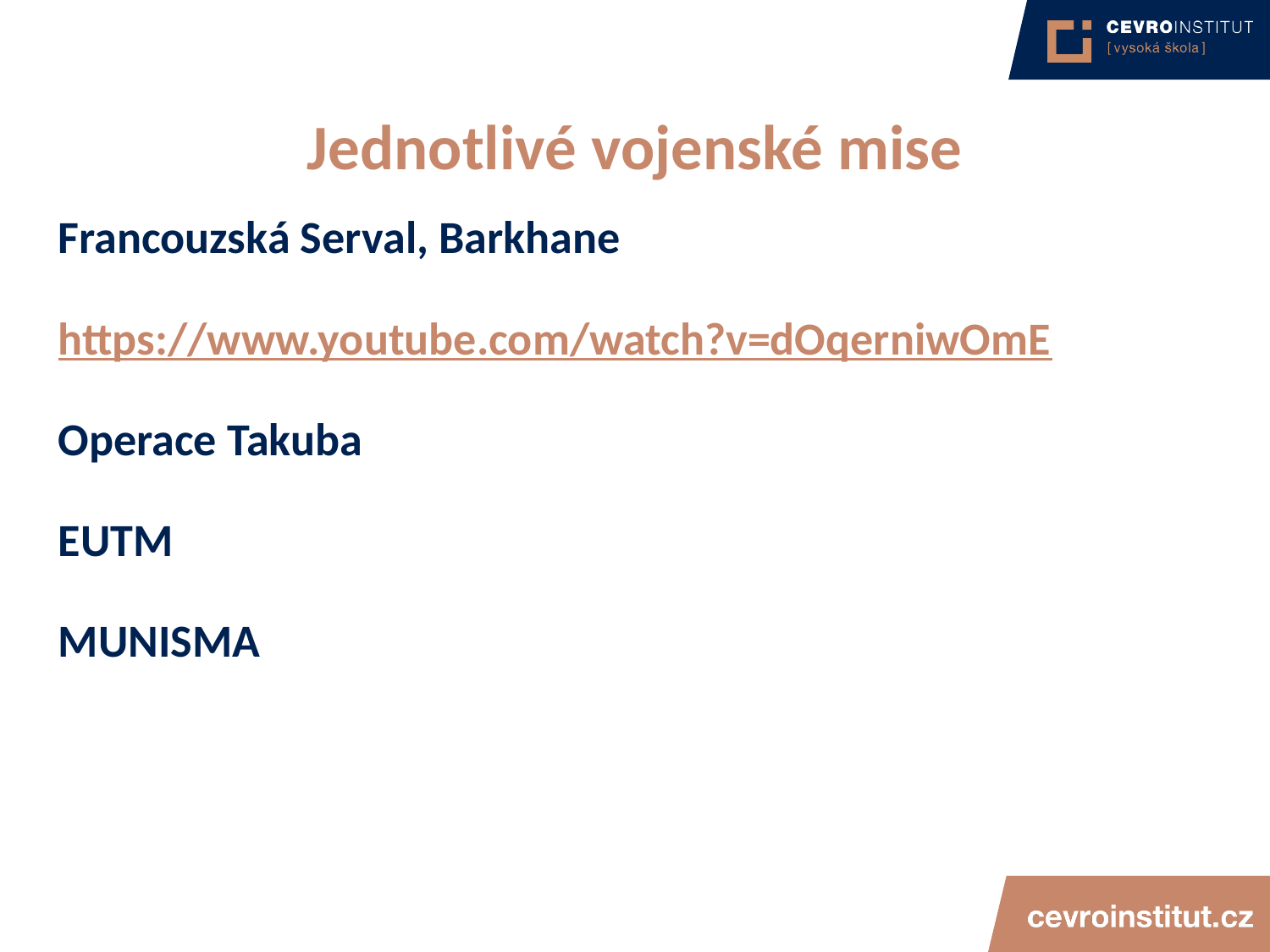

# Jednotlivé vojenské mise
Francouzská Serval, Barkhane
https://www.youtube.com/watch?v=dOqerniwOmE
Operace Takuba
EUTM
MUNISMA